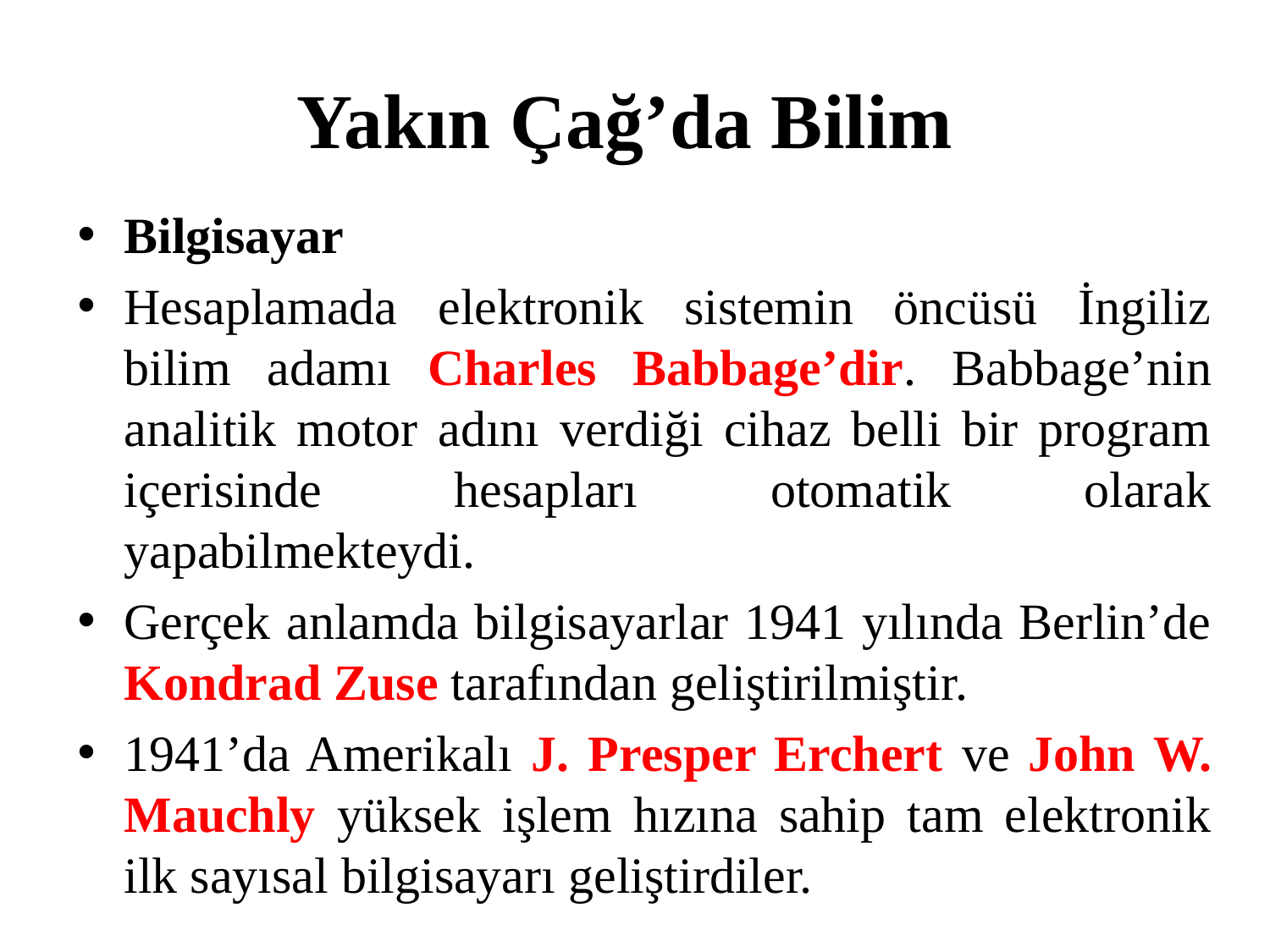

# Yakın Çağ’da Bilim
Bilgisayar
Hesaplamada elektronik sistemin öncüsü İngiliz bilim adamı Charles Babbage’dir. Babbage’nin analitik motor adını verdiği cihaz belli bir program içerisinde hesapları otomatik olarak yapabilmekteydi.
Gerçek anlamda bilgisayarlar 1941 yılında Berlin’de Kondrad Zuse tarafından geliştirilmiştir.
1941’da Amerikalı J. Presper Erchert ve John W. Mauchly yüksek işlem hızına sahip tam elektronik ilk sayısal bilgisayarı geliştirdiler.